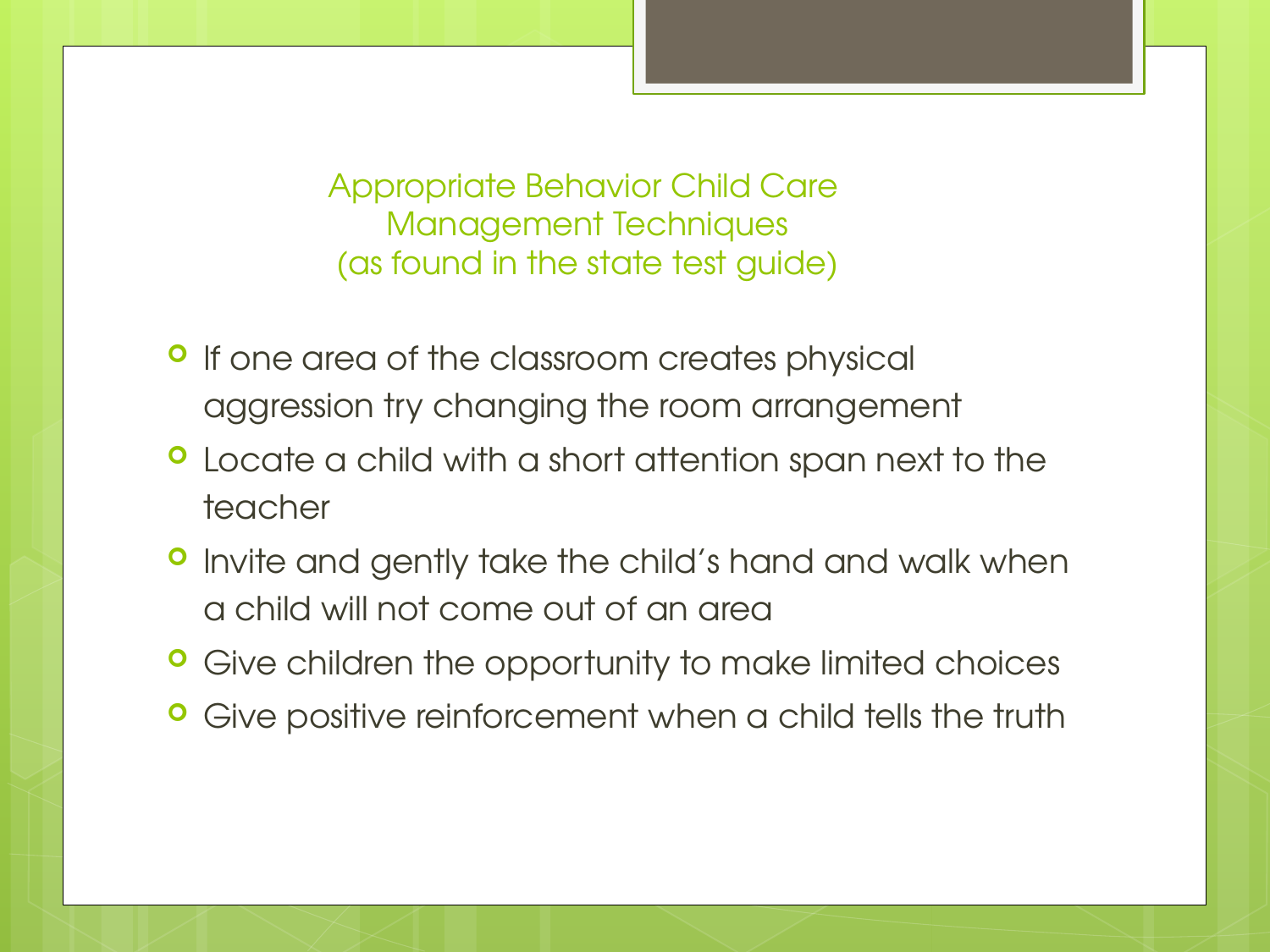

# Appropriate Behavior Child Care Management Techniques (as found in the state test guide)
If one area of the classroom creates physical aggression try changing the room arrangement
Locate a child with a short attention span next to the teacher
Invite and gently take the child’s hand and walk when a child will not come out of an area
Give children the opportunity to make limited choices
Give positive reinforcement when a child tells the truth